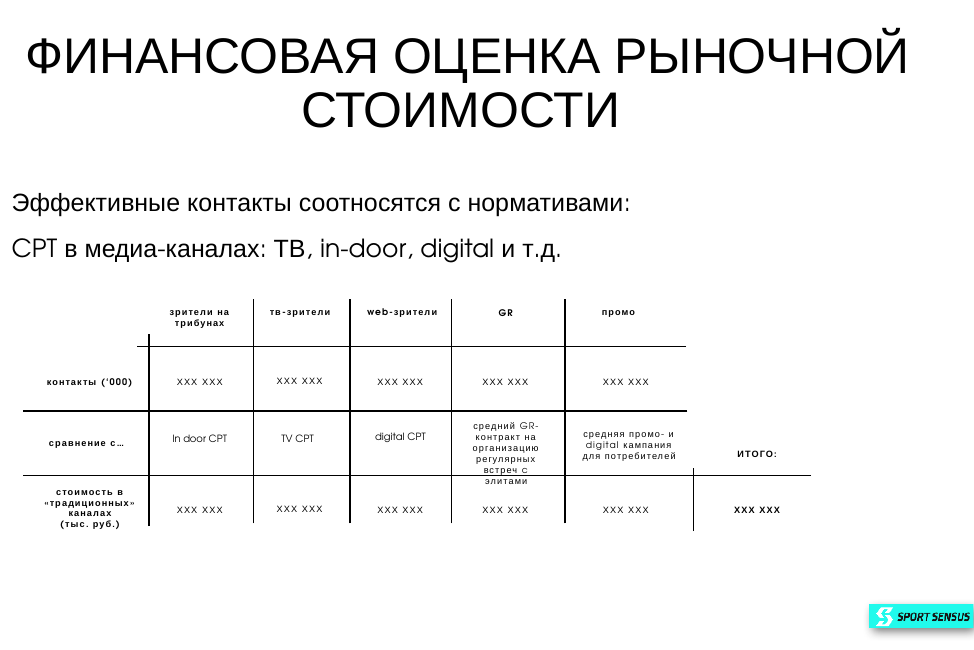

Финансовая оценка рыночной стоимости
Эффективные контакты соотносятся с нормативами:
CPT в медиа-каналах: ТВ, in-door, digital и т.д.
зрители на трибунах
тв-зрители
web-зрители
промо
GR
ХХХ ХХХ
контакты (‘000)
ХХХ ХХХ
ХХХ ХХХ
ХХХ ХХХ
ХХХ ХХХ
средний GR-контракт на организацию регулярных встреч c элитами
средняя промо- и digital кампания для потребителей
digital CPT
TV CPT
In door CPT
сравнение с…
ИТОГО:
стоимость в «традиционных» каналах
(тыс. руб.)
ХХХ ХХХ
ХХХ ХХХ
ХХХ ХХХ
ХХХ ХХХ
ХХХ ХХХ
ХХХ ХХХ